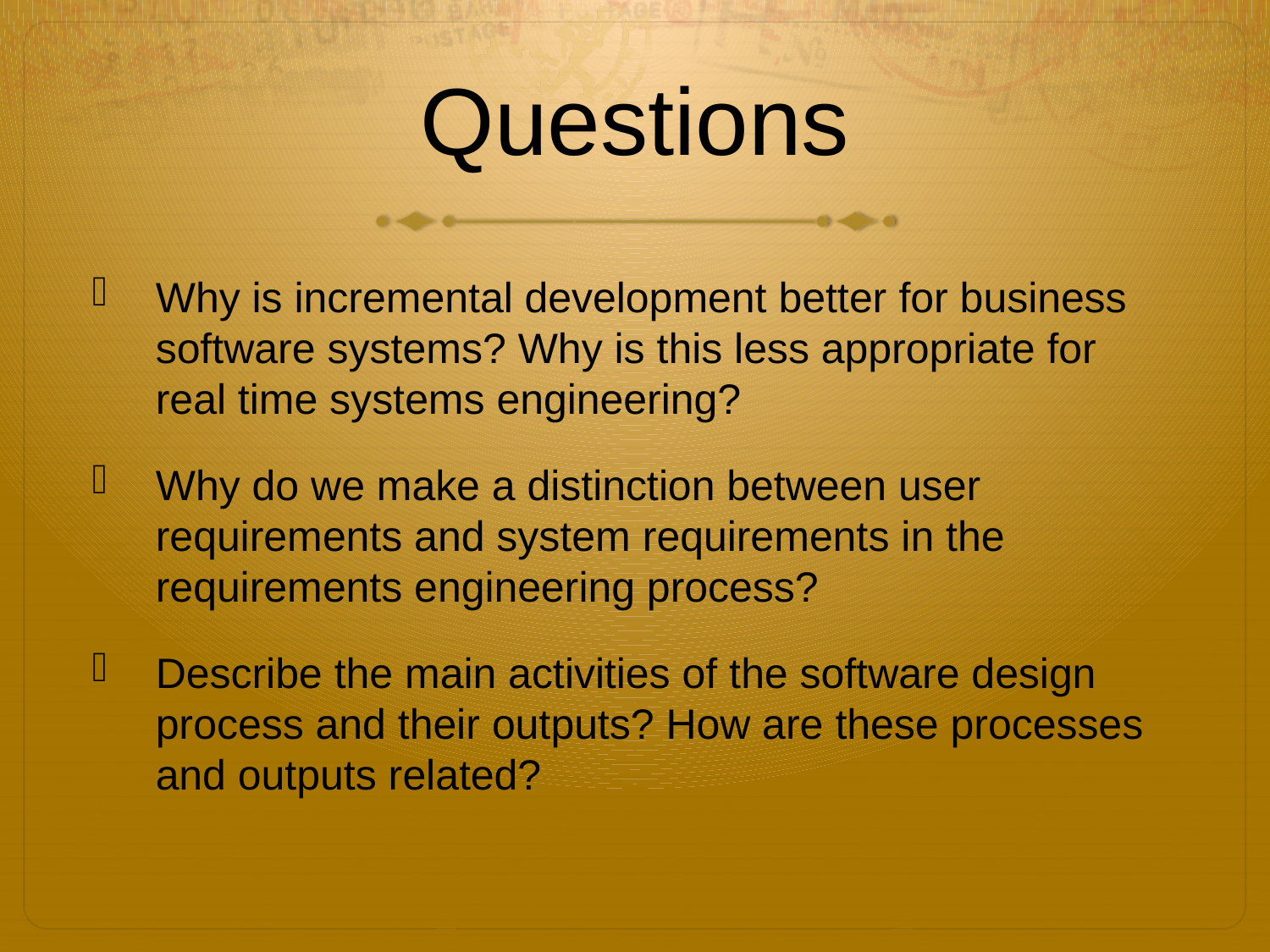

# Questions
Why is incremental development better for business software systems? Why is this less appropriate for real time systems engineering?
Why do we make a distinction between user requirements and system requirements in the requirements engineering process?
Describe the main activities of the software design process and their outputs? How are these processes and outputs related?